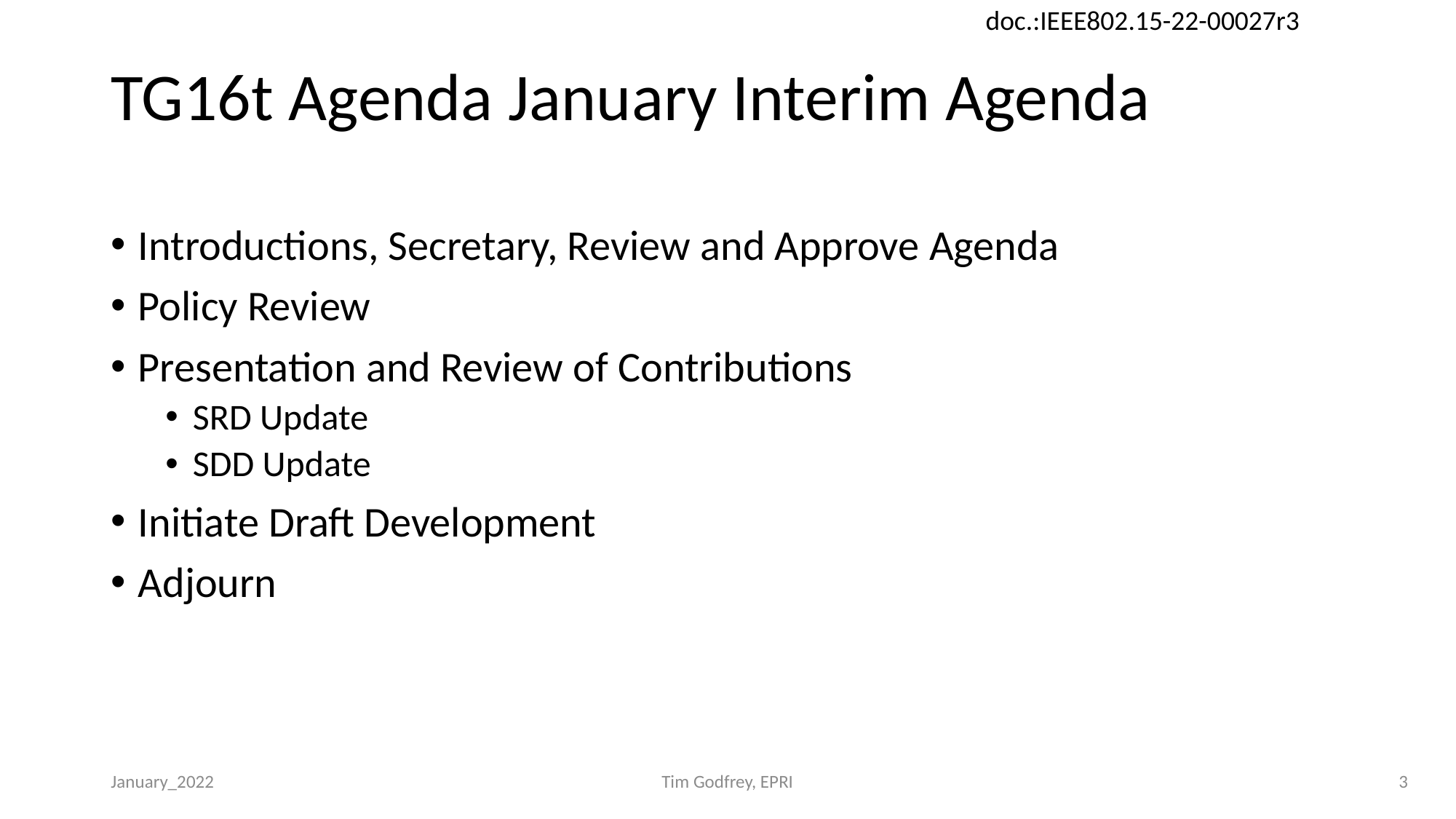

# TG16t Agenda January Interim Agenda
Introductions, Secretary, Review and Approve Agenda
Policy Review
Presentation and Review of Contributions
SRD Update
SDD Update
Initiate Draft Development
Adjourn

January_2022
Tim Godfrey, EPRI
3